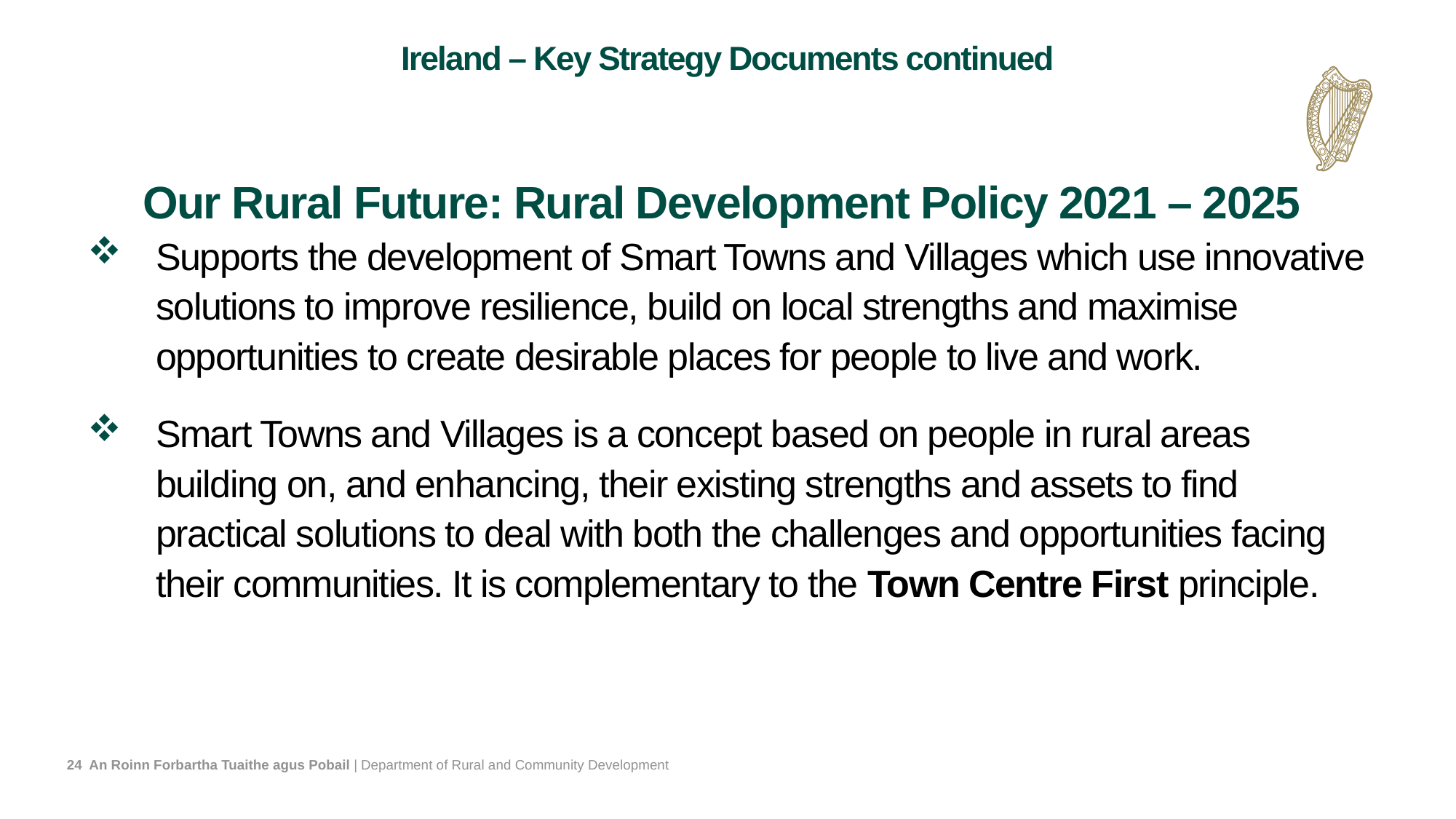

# Ireland – Key Strategy Documents continued
Our Rural Future: Rural Development Policy 2021 – 2025
Supports the development of Smart Towns and Villages which use innovative solutions to improve resilience, build on local strengths and maximise opportunities to create desirable places for people to live and work.
Smart Towns and Villages is a concept based on people in rural areas building on, and enhancing, their existing strengths and assets to find practical solutions to deal with both the challenges and opportunities facing their communities. It is complementary to the Town Centre First principle.